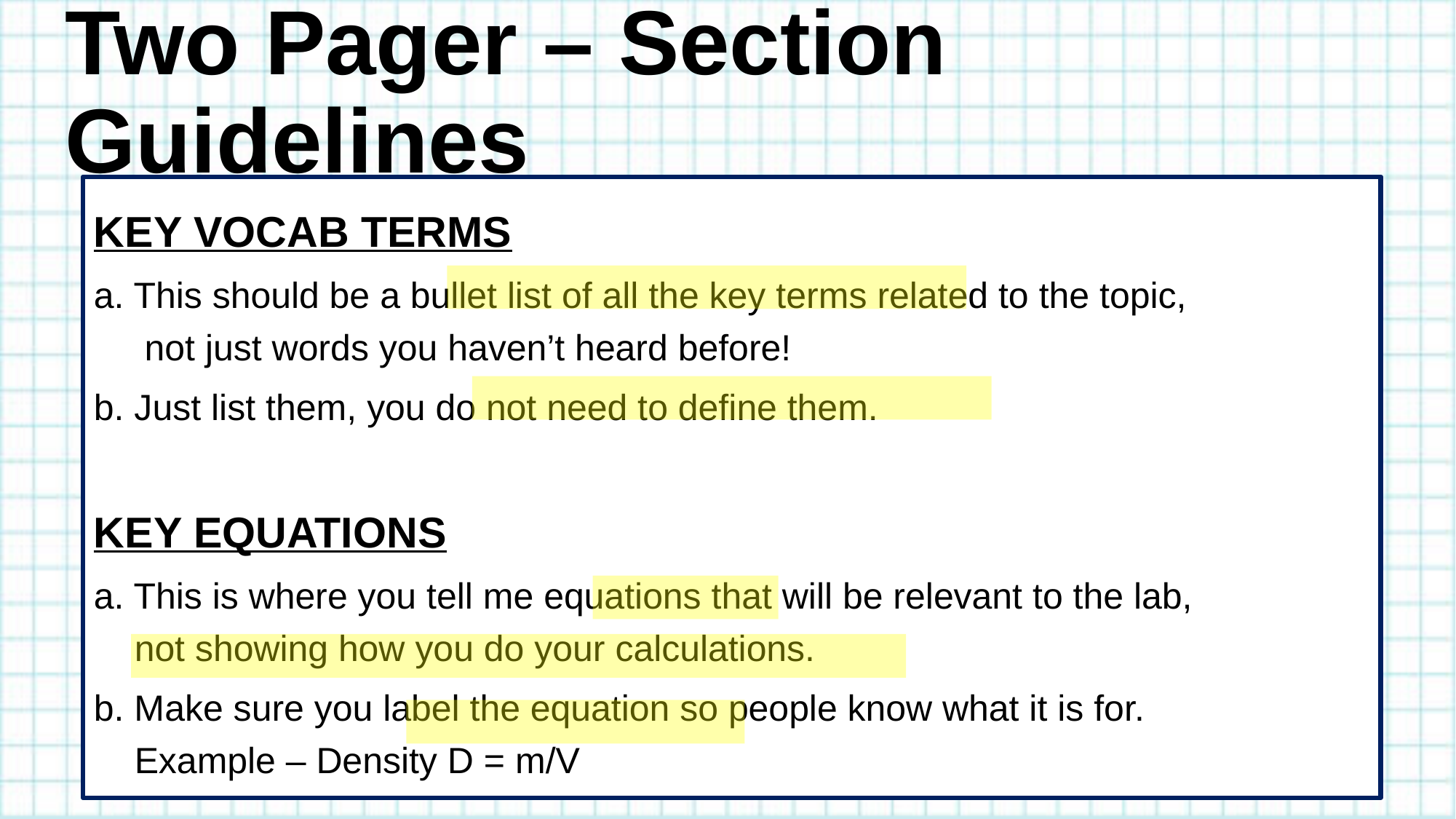

# Two Pager – Section Guidelines
KEY VOCAB TERMS
a. This should be a bullet list of all the key terms related to the topic,
     not just words you haven’t heard before!
b. Just list them, you do not need to define them.

KEY EQUATIONS
a. This is where you tell me equations that will be relevant to the lab,
    not showing how you do your calculations.
b. Make sure you label the equation so people know what it is for.
    Example – Density D = m/V